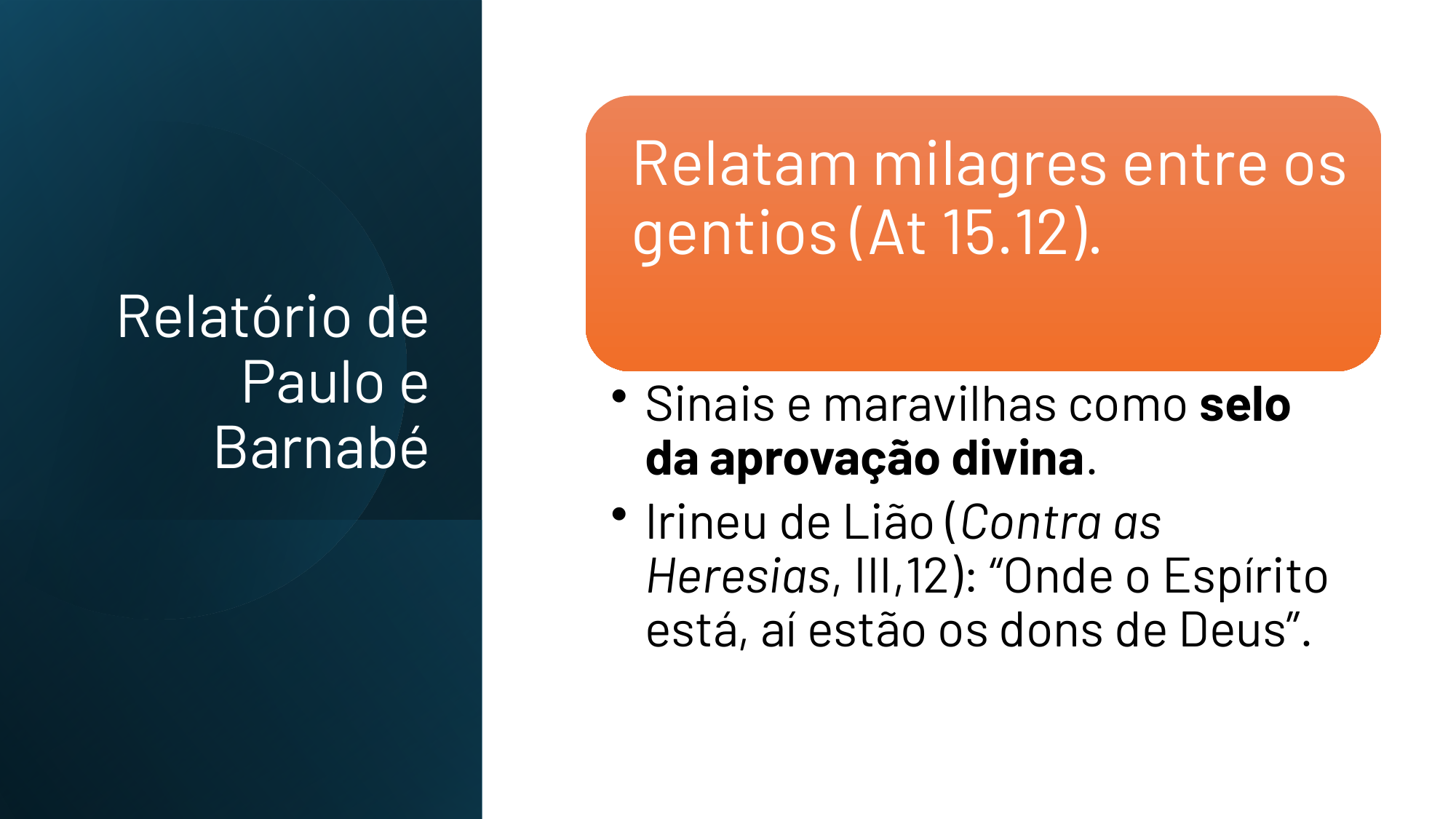

Relatam milagres entre os gentios (At 15.12).
Sinais e maravilhas como selo da aprovação divina.
Irineu de Lião (Contra as Heresias, III,12): “Onde o Espírito está, aí estão os dons de Deus”.

# Relatório de Paulo e Barnabé